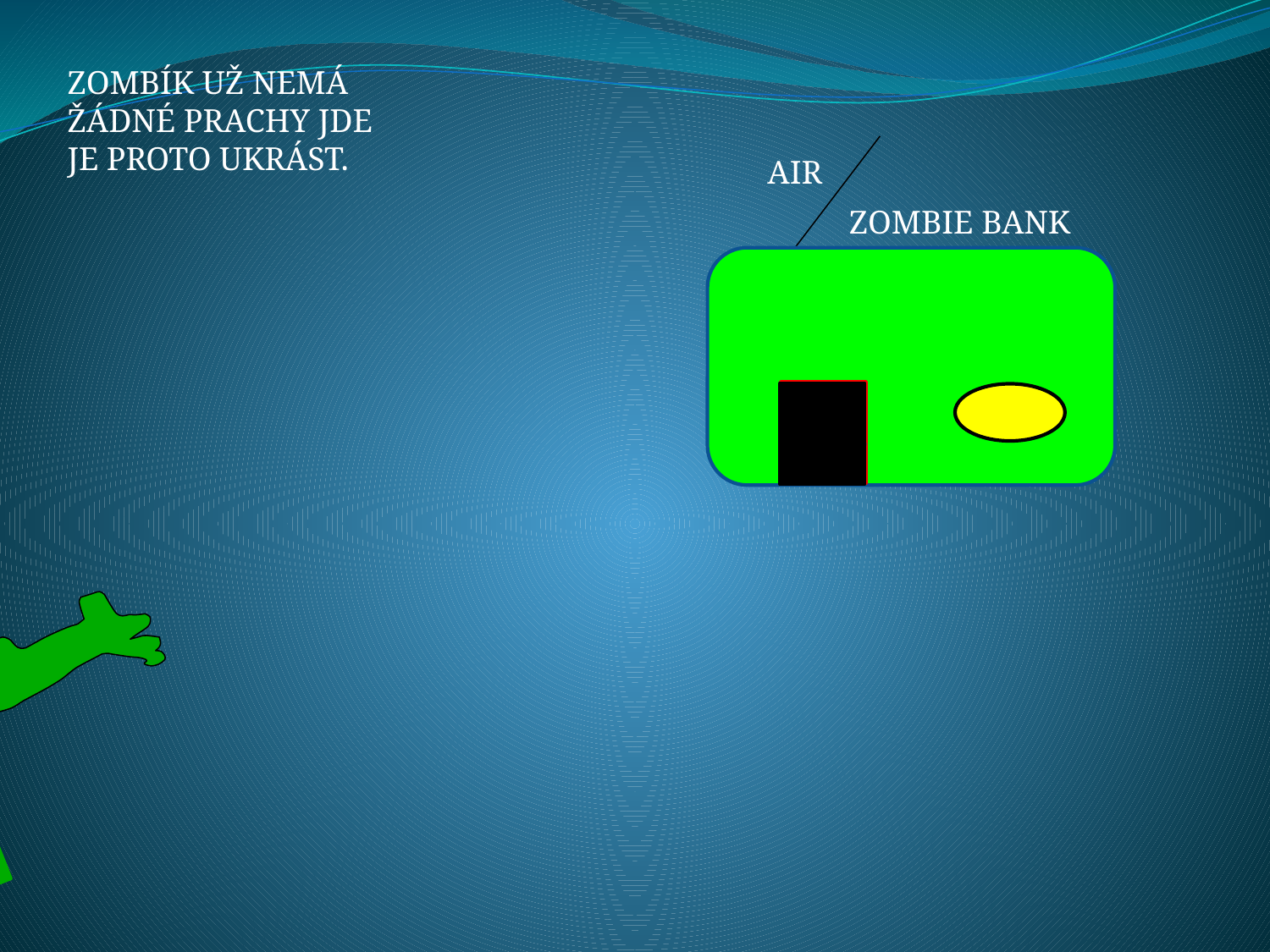

ZOMBÍK UŽ NEMÁ ŽÁDNÉ PRACHY JDE JE PROTO UKRÁST.
AIR
ZOMBIE BANK